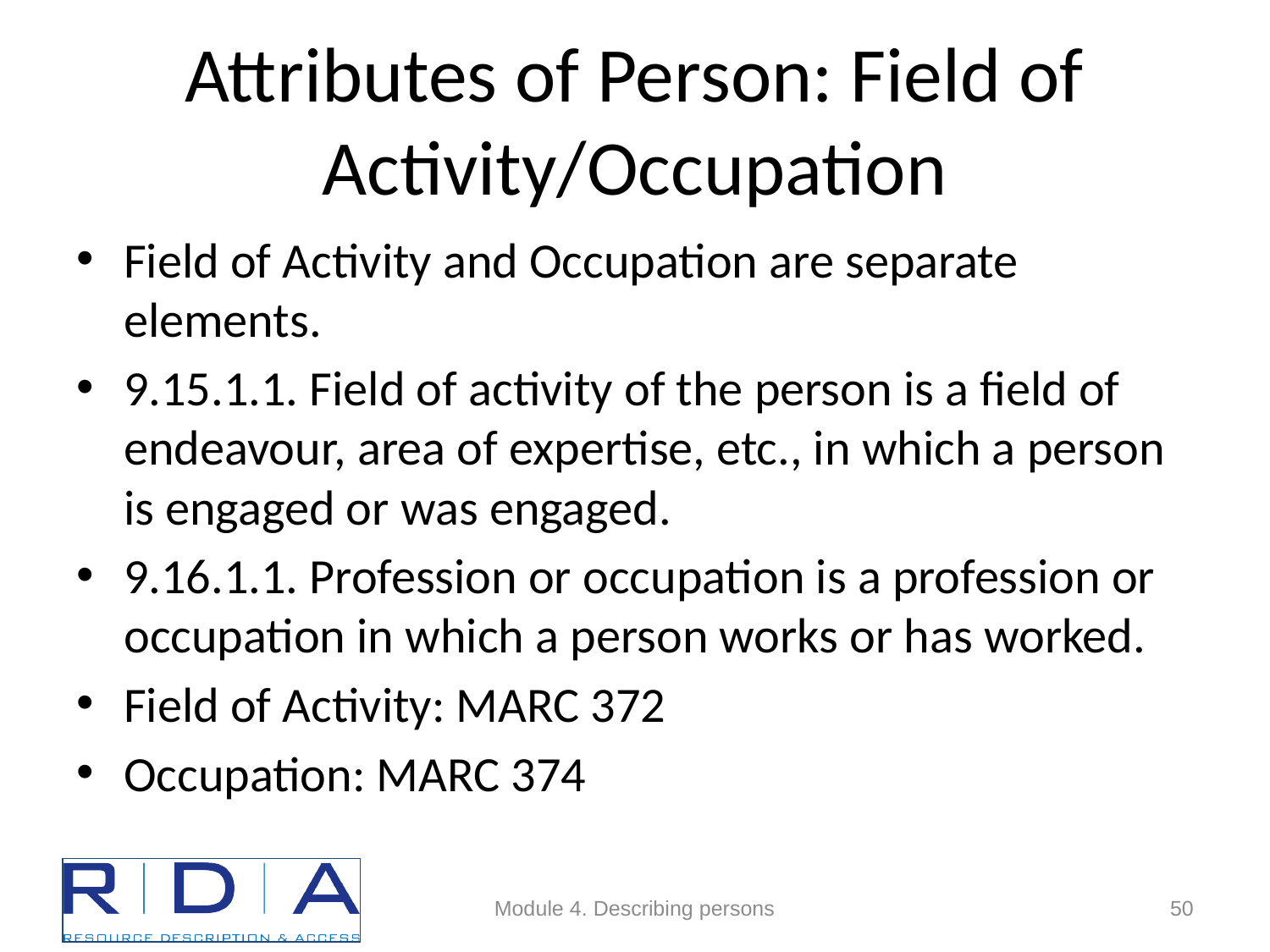

# Attributes of Person: Field of Activity/Occupation
Field of Activity and Occupation are separate elements.
9.15.1.1. Field of activity of the person is a field of endeavour, area of expertise, etc., in which a person is engaged or was engaged.
9.16.1.1. Profession or occupation is a profession or occupation in which a person works or has worked.
Field of Activity: MARC 372
Occupation: MARC 374
Module 4. Describing persons
50